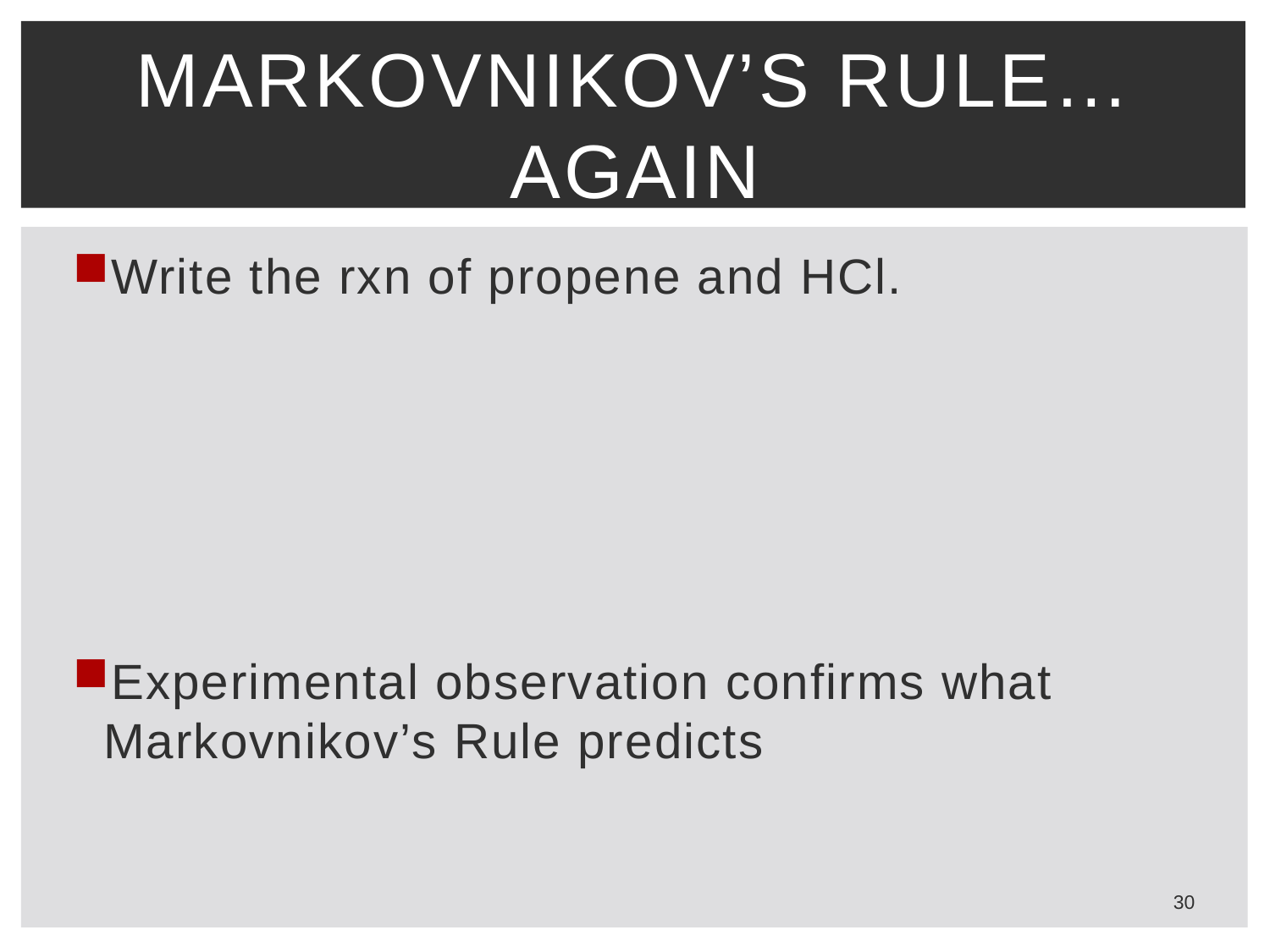

# Markovnikov’s rule…again
Write the rxn of propene and HCl.

Experimental observation confirms what Markovnikov’s Rule predicts

30